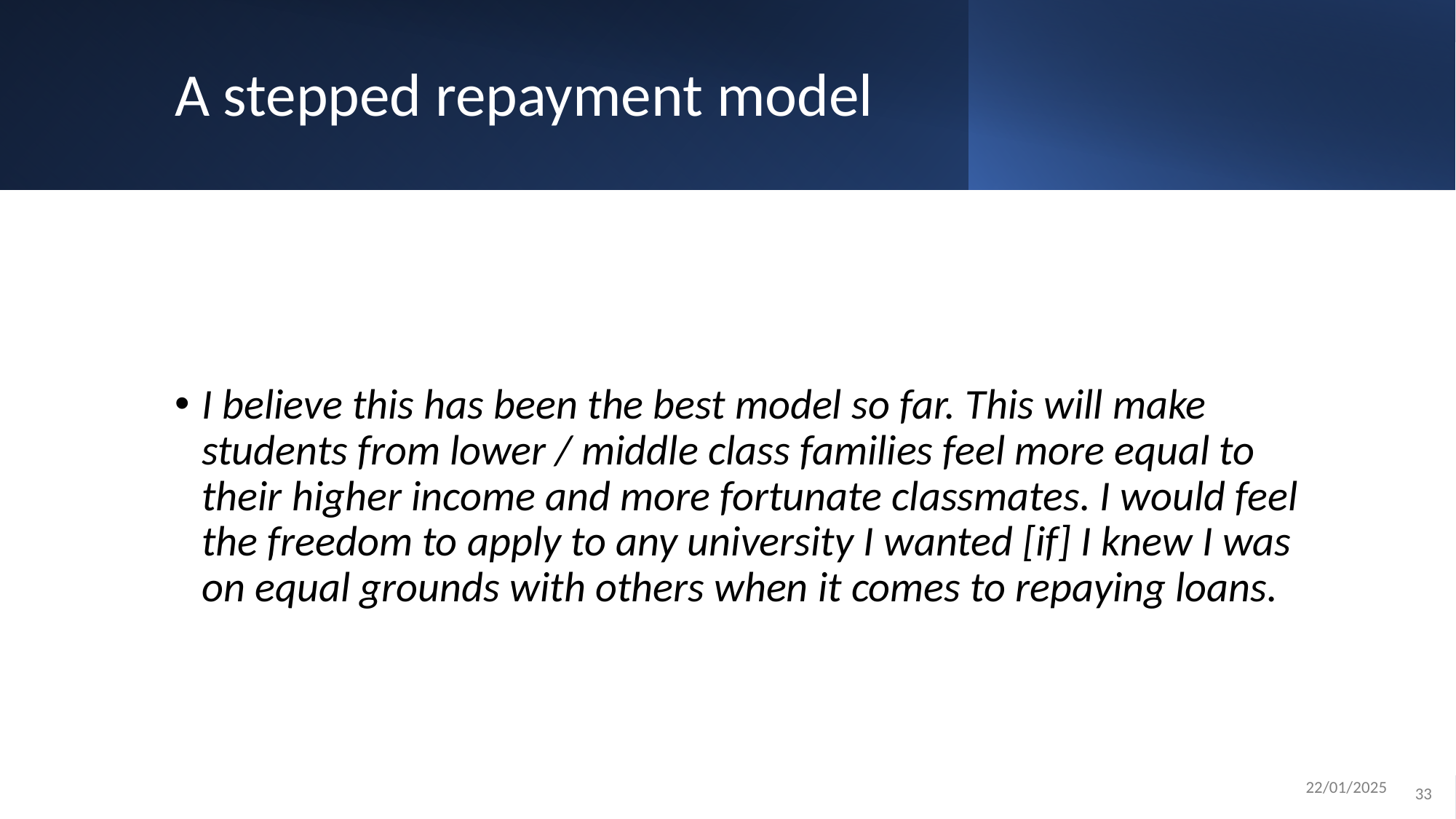

# A stepped repayment model
I believe this has been the best model so far. This will make students from lower / middle class families feel more equal to their higher income and more fortunate classmates. I would feel the freedom to apply to any university I wanted [if] I knew I was on equal grounds with others when it comes to repaying loans.

22/01/2025
33